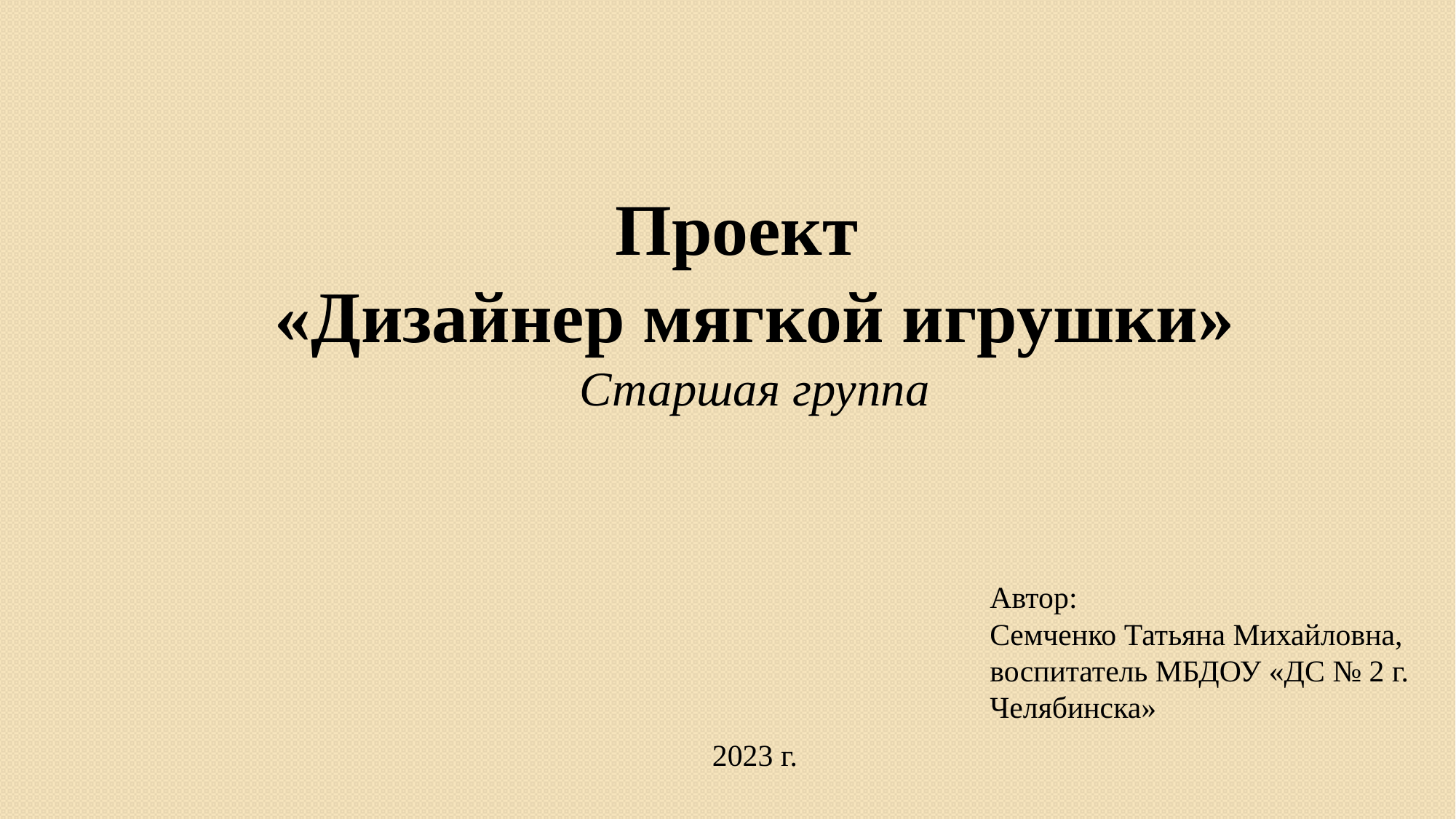

Проект
«Дизайнер мягкой игрушки»
Старшая группа

2023 г.

Автор:
Семченко Татьяна Михайловна, воспитатель МБДОУ «ДС № 2 г. Челябинска»